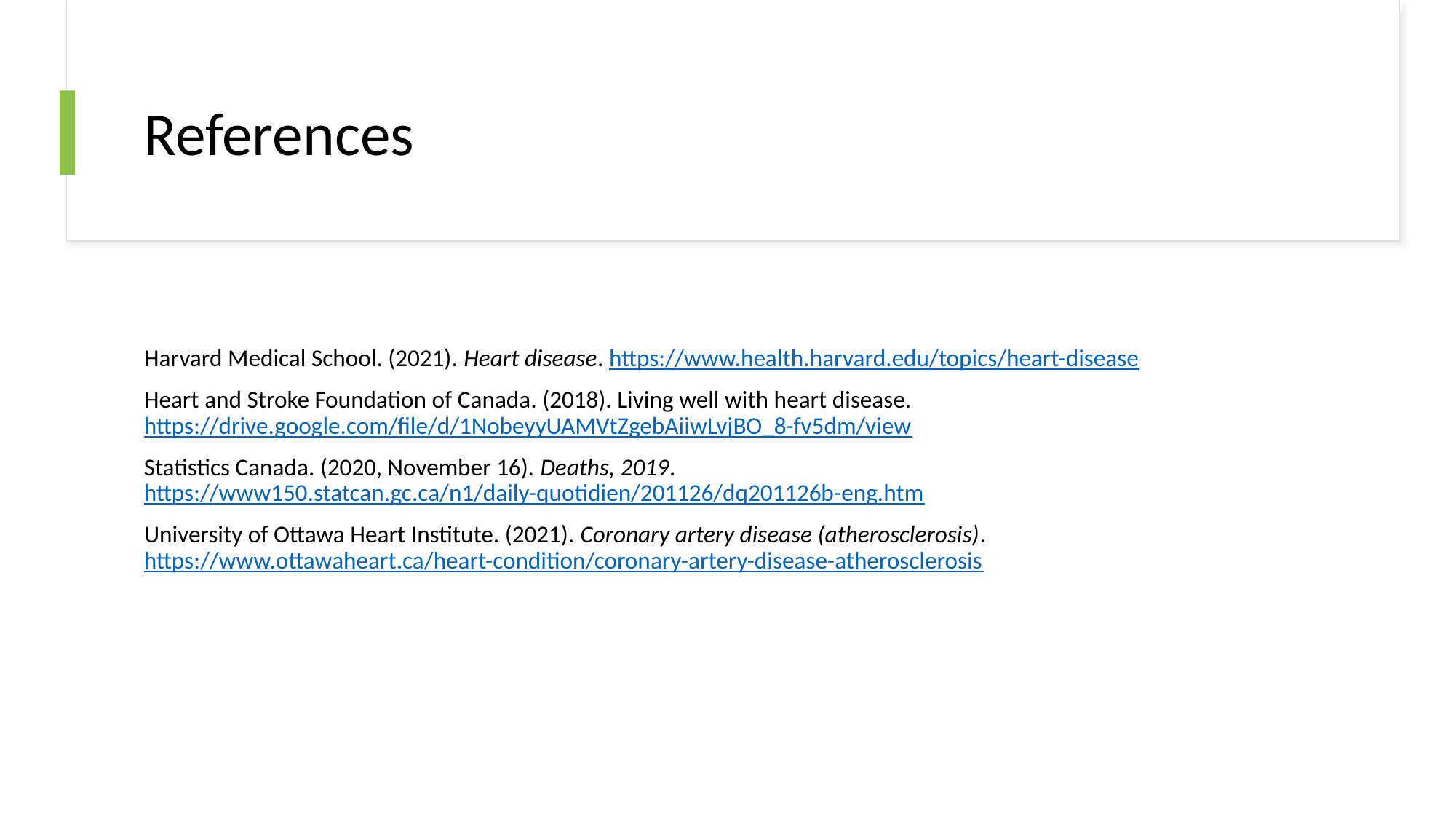

# References

Harvard Medical School. (2021). Heart disease. https://www.health.harvard.edu/topics/heart-disease
Heart and Stroke Foundation of Canada. (2018). Living well with heart disease. https://drive.google.com/file/d/1NobeyyUAMVtZgebAiiwLvjBO_8-fv5dm/view
Statistics Canada. (2020, November 16). Deaths, 2019. https://www150.statcan.gc.ca/n1/daily-quotidien/201126/dq201126b-eng.htm
University of Ottawa Heart Institute. (2021). Coronary artery disease (atherosclerosis). https://www.ottawaheart.ca/heart-condition/coronary-artery-disease-atherosclerosis